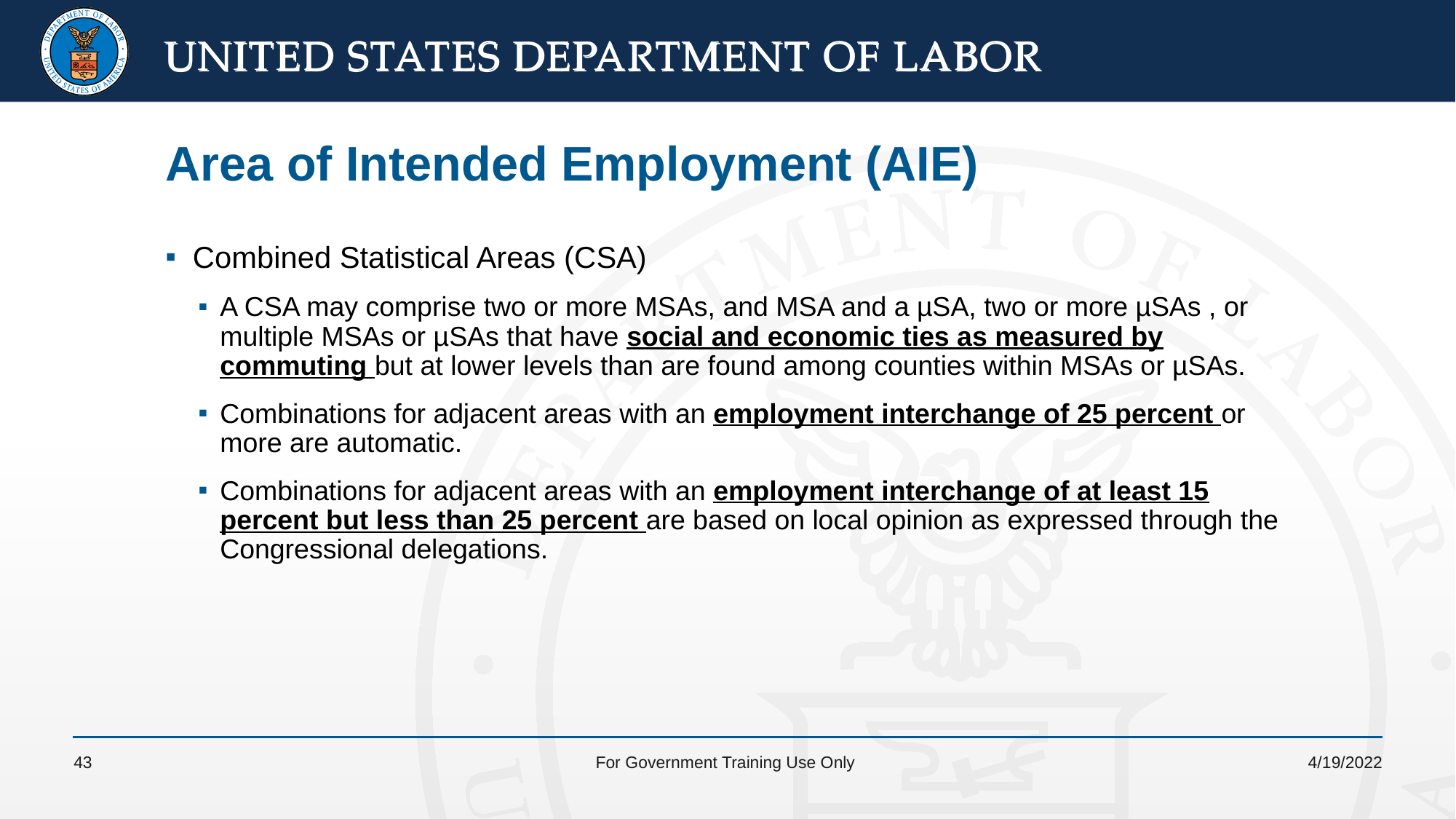

# Area of Intended Employment (AIE)
Combined Statistical Areas (CSA)
A CSA may comprise two or more MSAs, and MSA and a µSA, two or more µSAs , or multiple MSAs or µSAs that have social and economic ties as measured by commuting but at lower levels than are found among counties within MSAs or µSAs.
Combinations for adjacent areas with an employment interchange of 25 percent or more are automatic.
Combinations for adjacent areas with an employment interchange of at least 15 percent but less than 25 percent are based on local opinion as expressed through the Congressional delegations.
43
For Government Training Use Only
4/19/2022